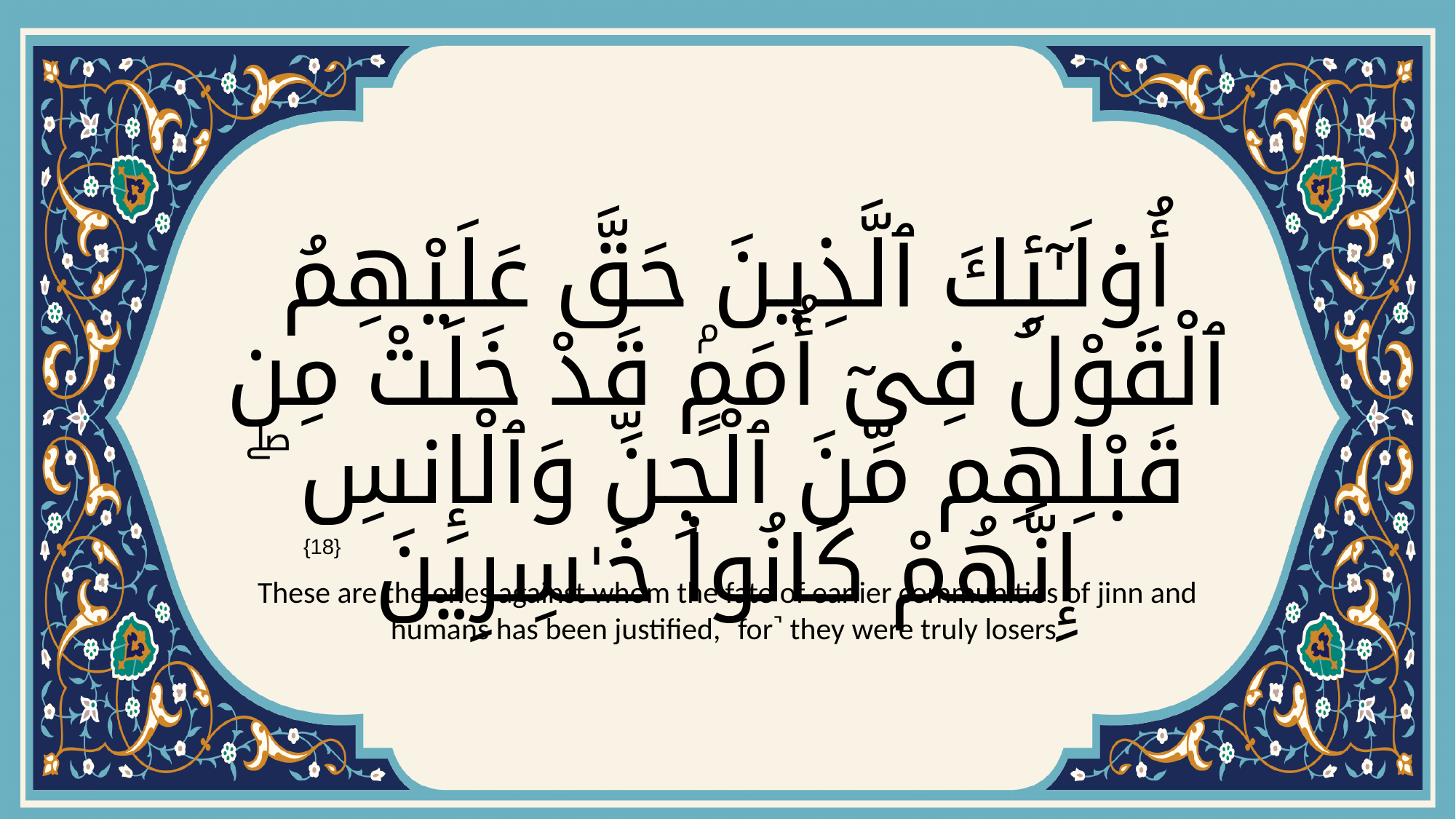

# أُو۟لَـٰٓئِكَ ٱلَّذِينَ حَقَّ عَلَيْهِمُ ٱلْقَوْلُ فِىٓ أُمَمٍۢ قَدْ خَلَتْ مِن قَبْلِهِم مِّنَ ٱلْجِنِّ وَٱلْإِنسِ ۖ إِنَّهُمْ كَانُوا۟ خَـٰسِرِينَ
{18}
These are the ones against whom the fate of earlier communities of jinn and humans has been justified, ˹for˺ they were truly losers.